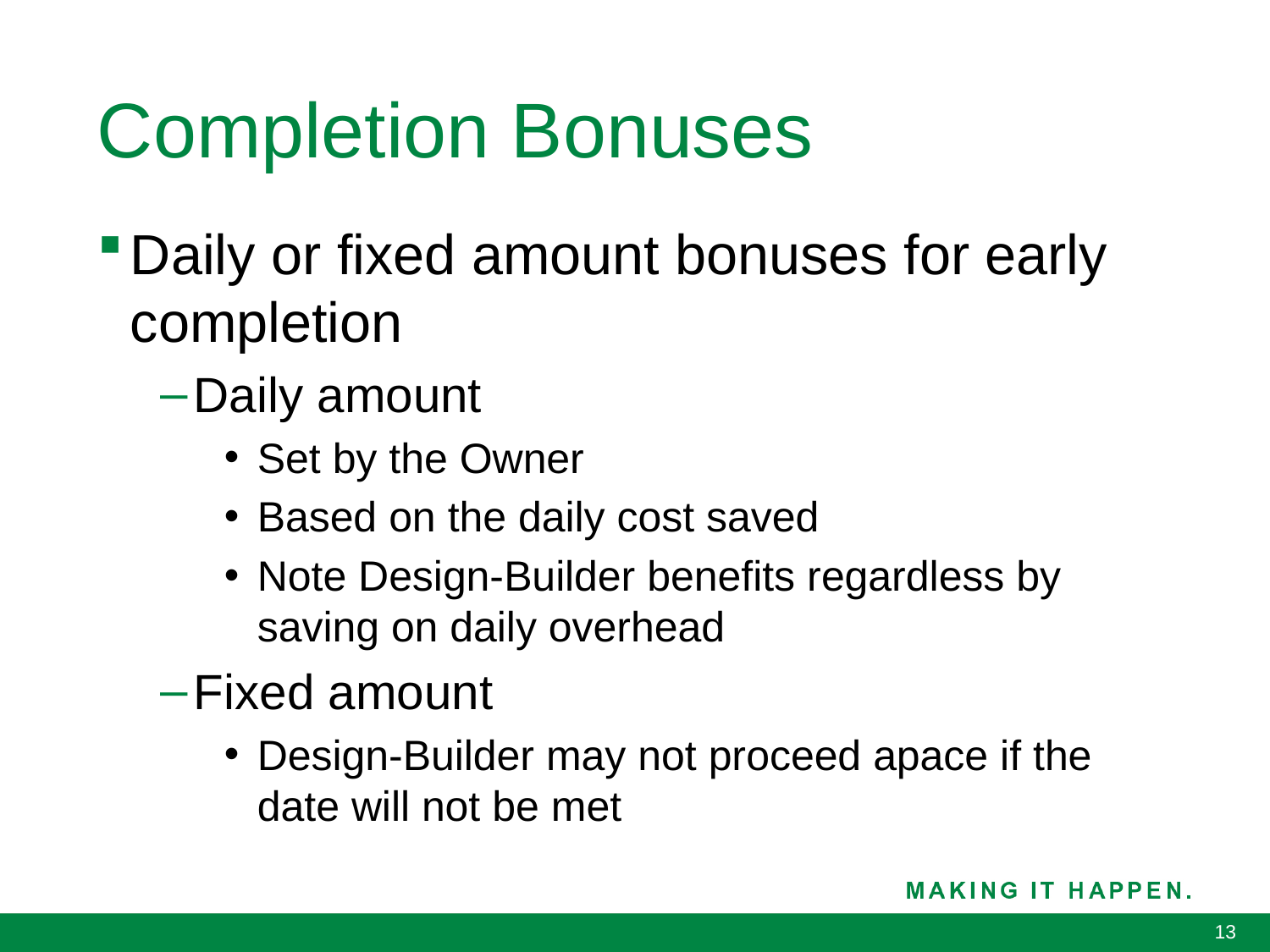

# Completion Bonuses
Daily or fixed amount bonuses for early completion
Daily amount
Set by the Owner
Based on the daily cost saved
Note Design-Builder benefits regardless by saving on daily overhead
Fixed amount
Design-Builder may not proceed apace if the date will not be met
13